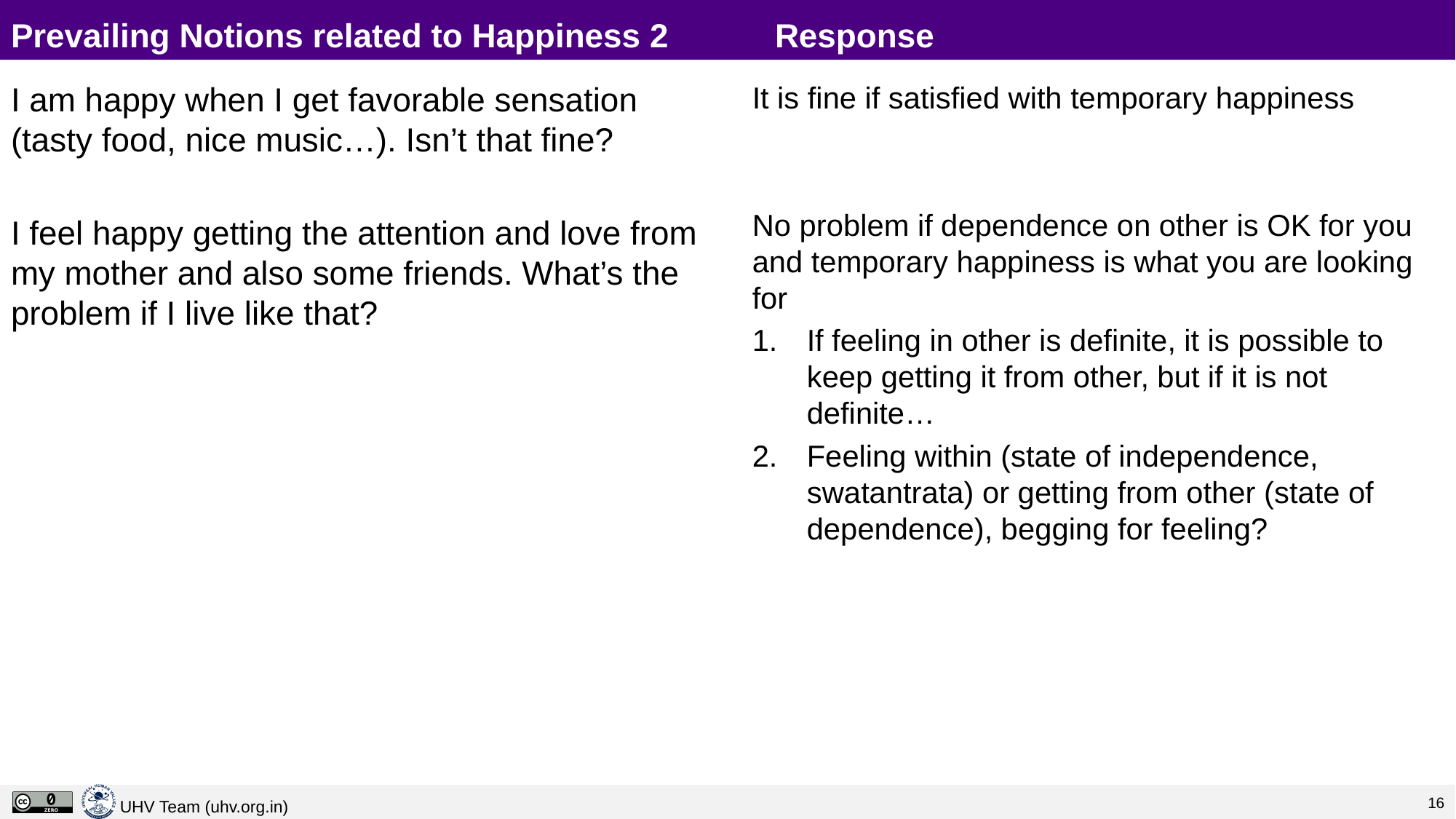

# Prevailing Notions related to Happiness 2	Response
I am happy when I get favorable sensation (tasty food, nice music…). Isn’t that fine?

I feel happy getting the attention and love from my mother and also some friends. What’s the problem if I live like that?
It is fine if satisfied with temporary happiness

No problem if dependence on other is OK for you and temporary happiness is what you are looking for
If feeling in other is definite, it is possible to keep getting it from other, but if it is not definite…
Feeling within (state of independence, swatantrata) or getting from other (state of dependence), begging for feeling?